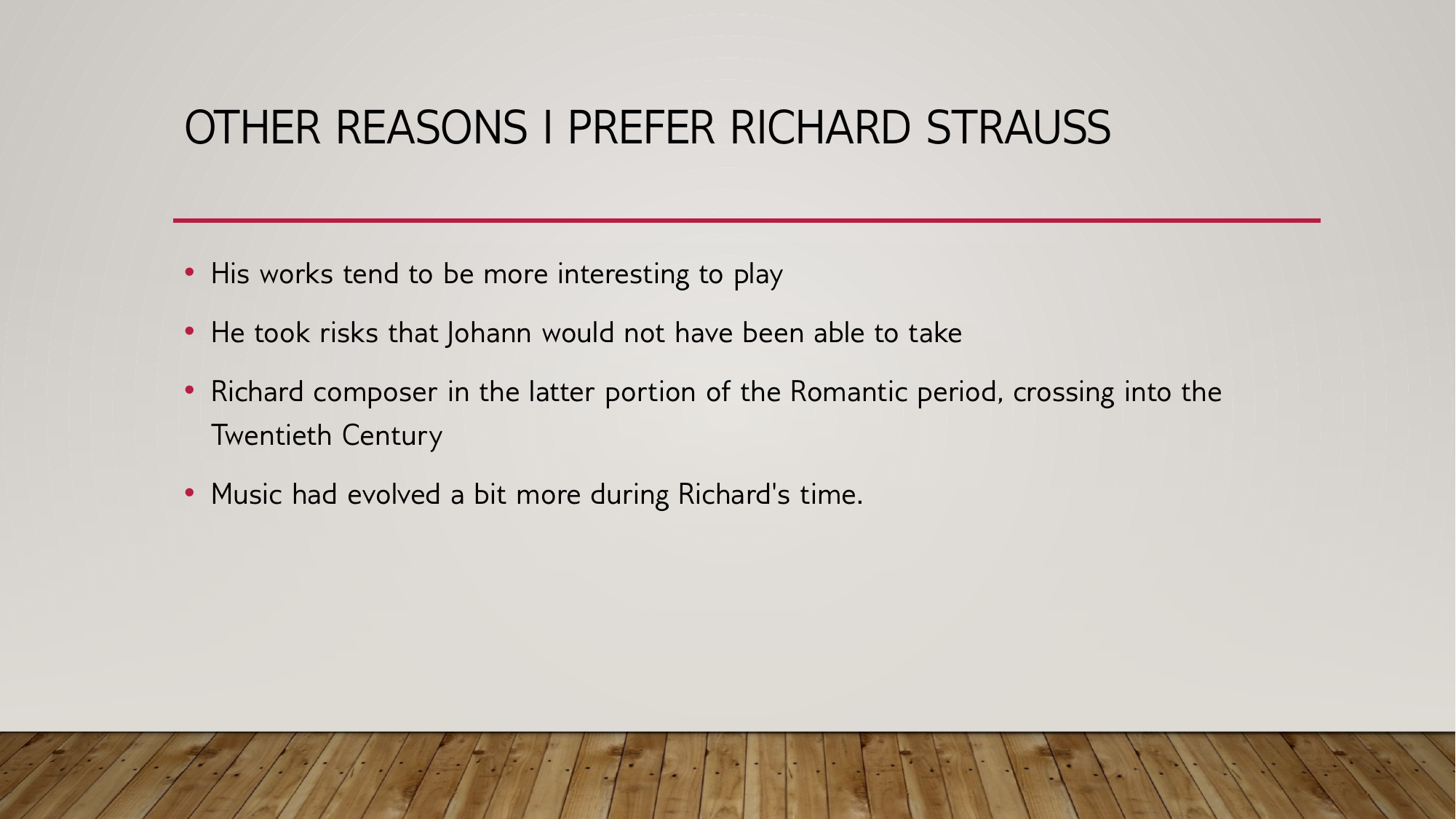

# Other reasons I prefer Richard Strauss
His works tend to be more interesting to play
He took risks that Johann would not have been able to take
Richard composer in the latter portion of the Romantic period, crossing into the Twentieth Century
Music had evolved a bit more during Richard's time.